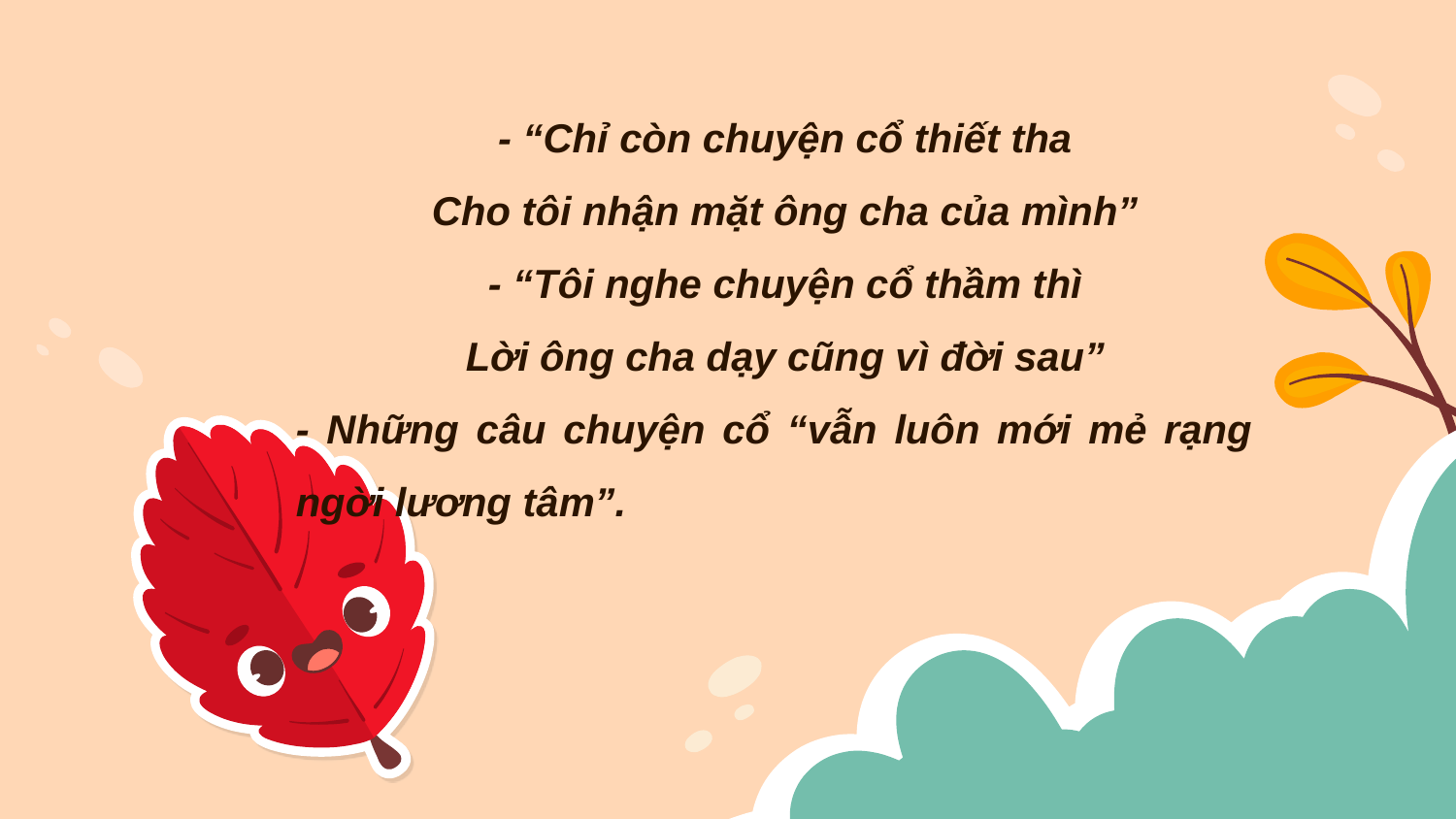

- “Chỉ còn chuyện cổ thiết tha
Cho tôi nhận mặt ông cha của mình”
- “Tôi nghe chuyện cổ thầm thì
Lời ông cha dạy cũng vì đời sau”
- Những câu chuyện cổ “vẫn luôn mới mẻ rạng ngời lương tâm”.